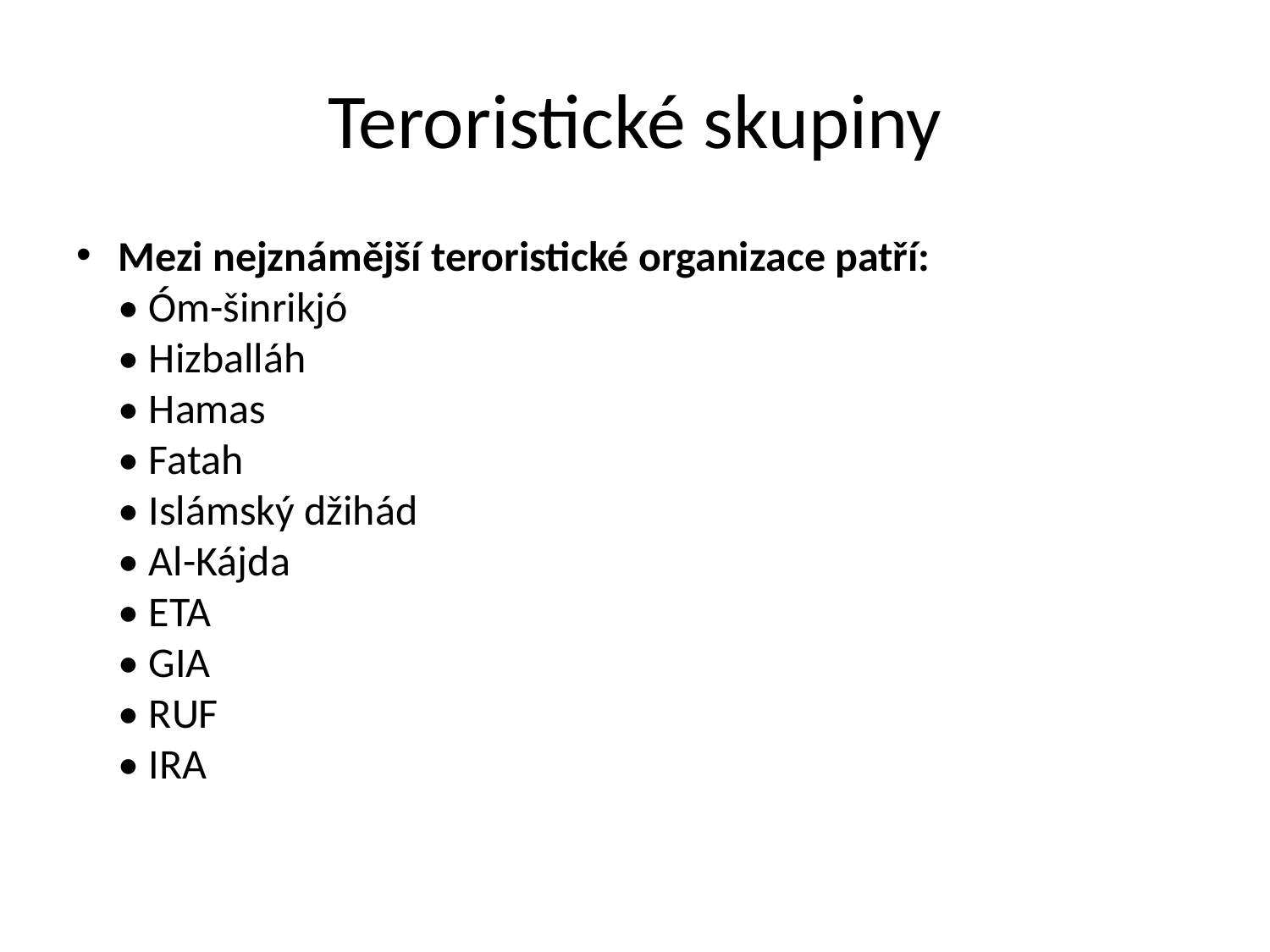

# Teroristické skupiny
Mezi nejznámější teroristické organizace patří:
• Óm-šinrikjó
• Hizballáh
• Hamas
• Fatah
• Islámský džihád
• Al-Kájda
• ETA
• GIA
• RUF
• IRA